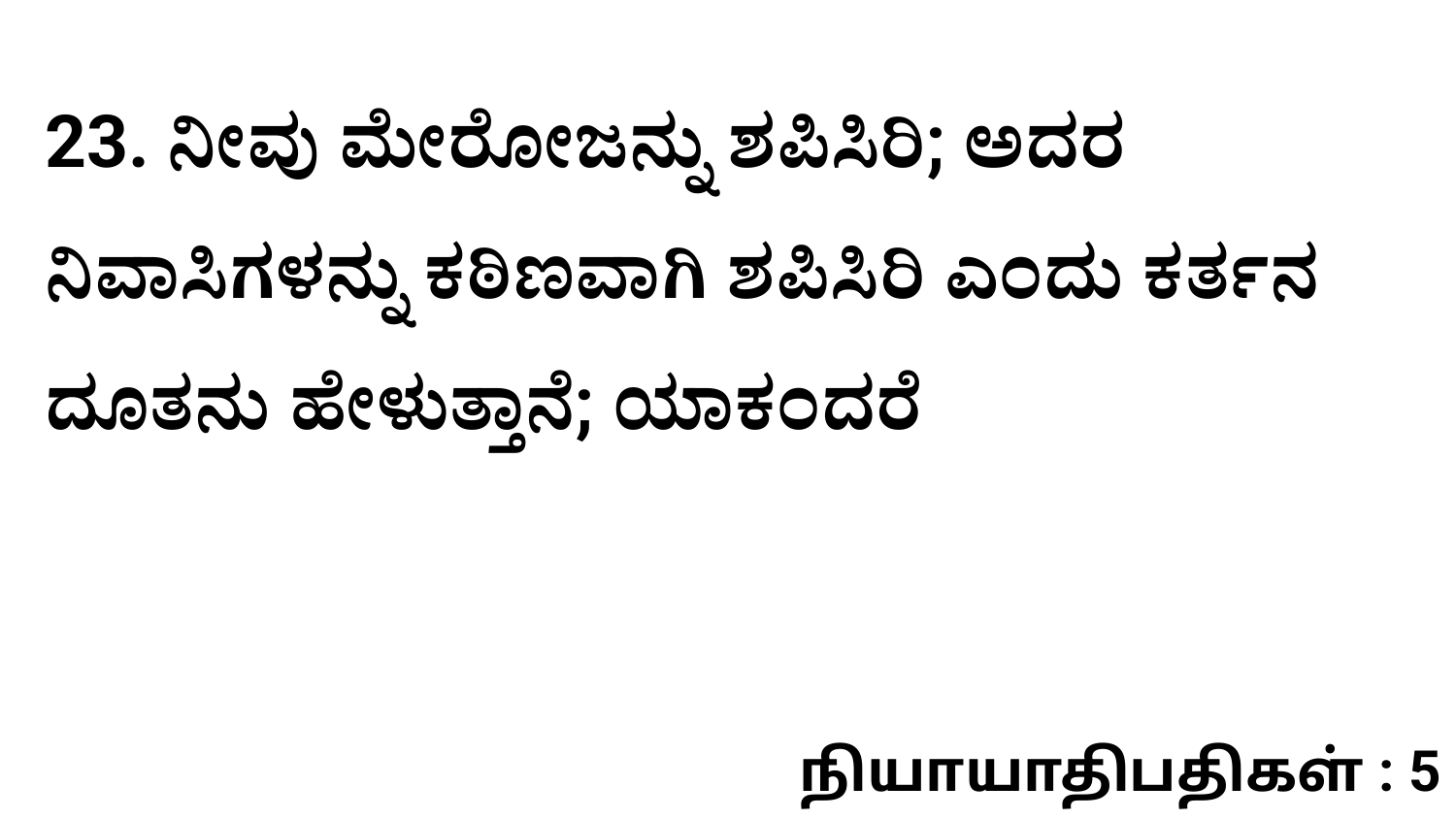

23. ನೀವು ಮೇರೋಜನ್ನು ಶಪಿಸಿರಿ; ಅದರ ನಿವಾಸಿಗಳನ್ನು ಕಠಿಣವಾಗಿ ಶಪಿಸಿರಿ ಎಂದು ಕರ್ತನ ದೂತನು ಹೇಳುತ್ತಾನೆ; ಯಾಕಂದರೆ
நியாயாதிபதிகள் : 5